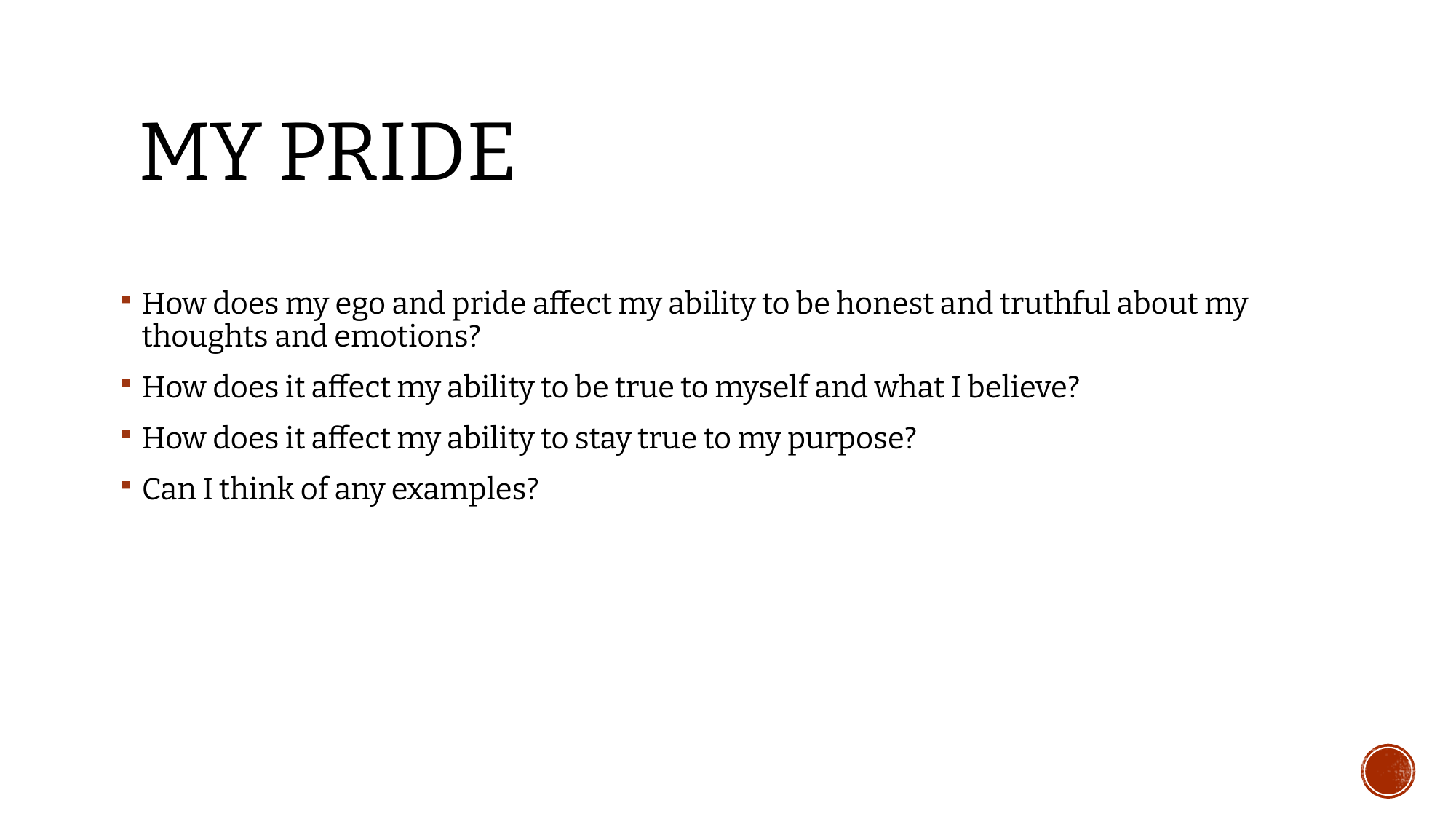

# My Pride
How does my ego and pride affect my ability to be honest and truthful about my thoughts and emotions?
How does it affect my ability to be true to myself and what I believe?
How does it affect my ability to stay true to my purpose?
Can I think of any examples?